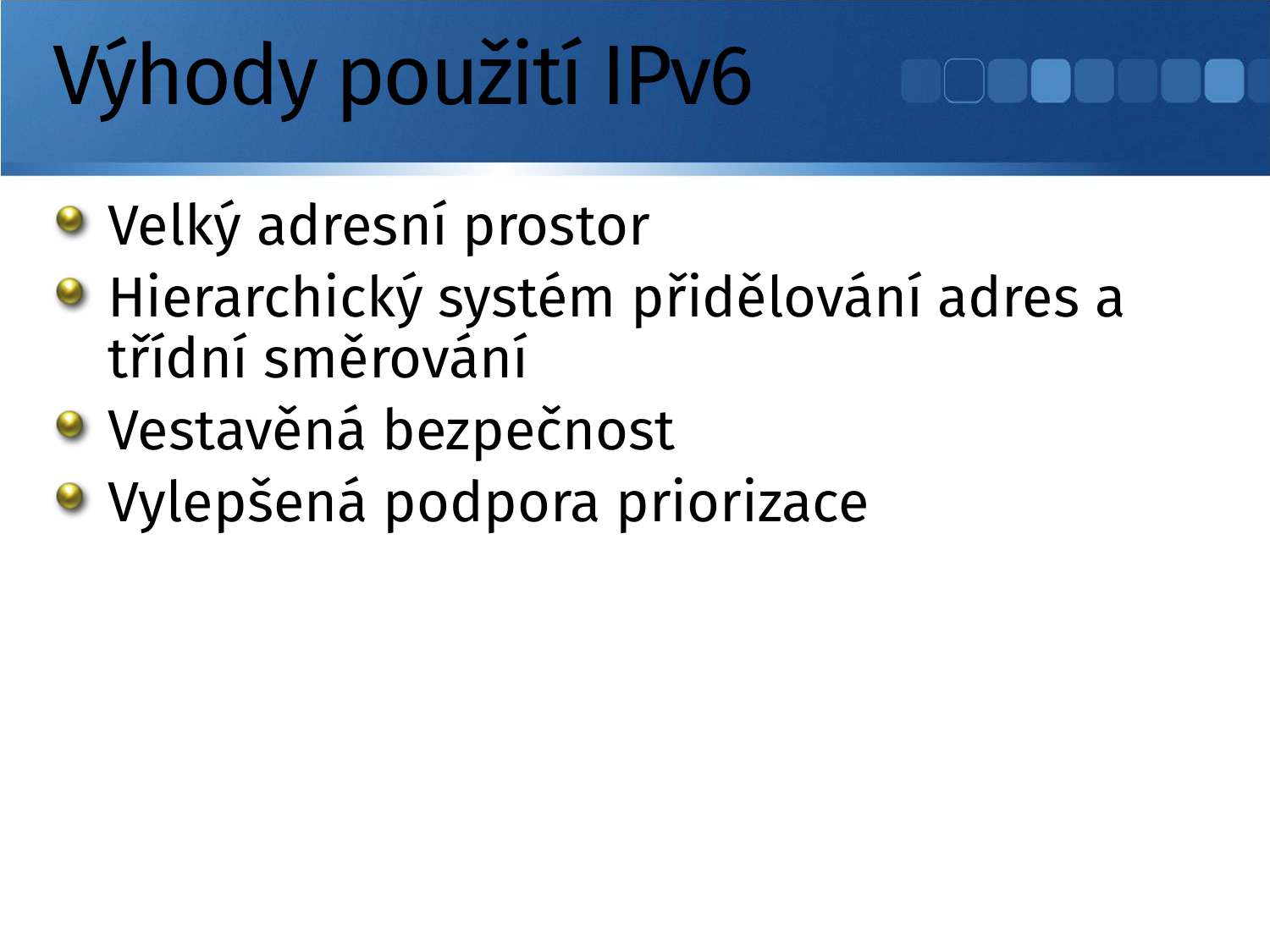

# Výhody použití IPv6
Velký adresní prostor
Hierarchický systém přidělování adres a třídní směrování
Vestavěná bezpečnost
Vylepšená podpora priorizace